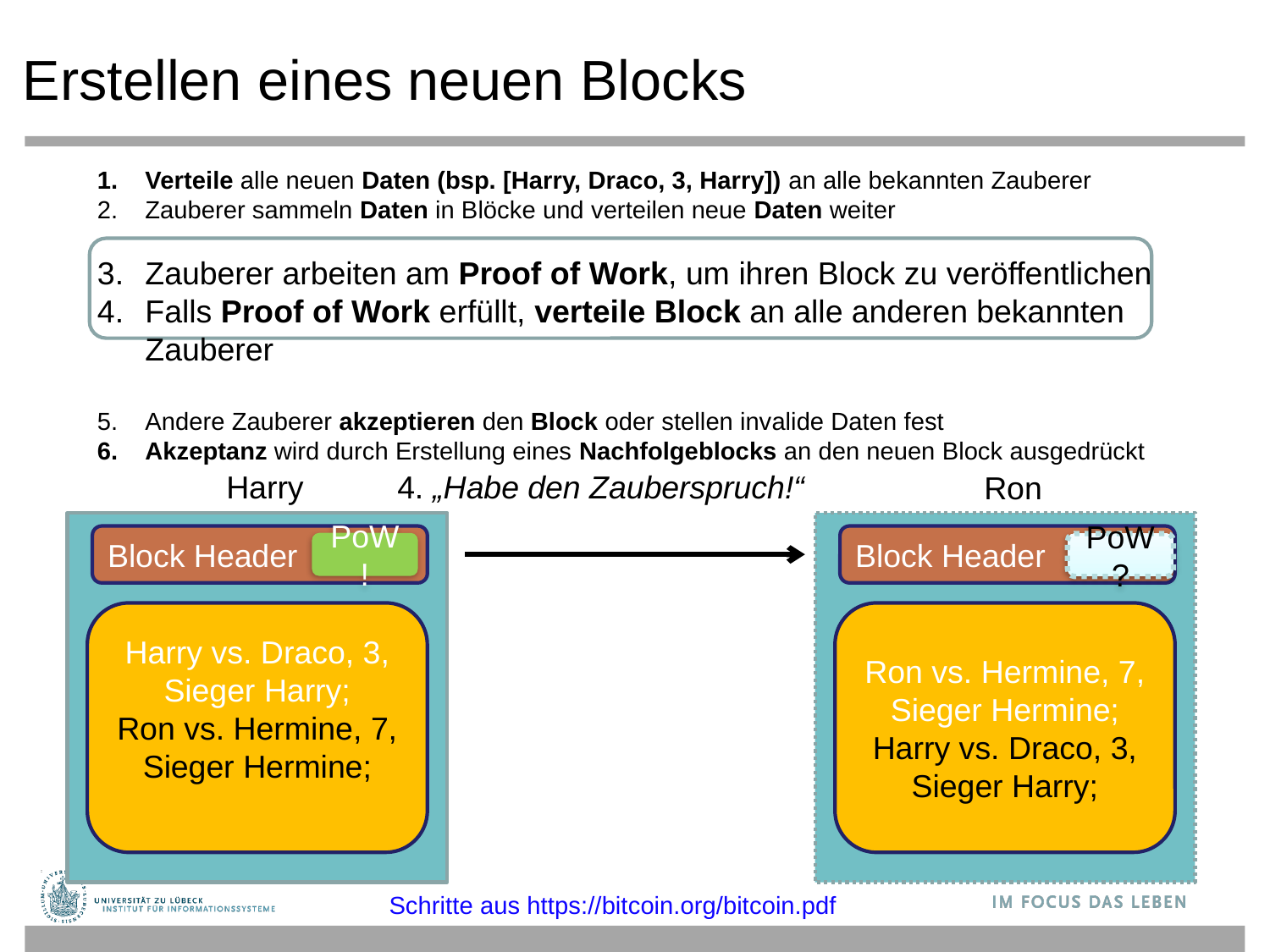

Erstellen eines neuen Blocks
Verteile alle neuen Daten (bsp. [Harry, Draco, 3, Harry]) an alle bekannten Zauberer
Zauberer sammeln Daten in Blöcke und verteilen neue Daten weiter

Zauberer arbeiten am Proof of Work, um ihren Block zu veröffentlichen
Falls Proof of Work erfüllt, verteile Block an alle anderen bekannten Zauberer

Andere Zauberer akzeptieren den Block oder stellen invalide Daten fest
Akzeptanz wird durch Erstellung eines Nachfolgeblocks an den neuen Block ausgedrückt

Harry
4. „Habe den Zauberspruch!“
Ron

Block Header
Block Header
PoW!
PoW?
Ron vs. Hermine, 7,
Sieger Hermine;
Harry vs. Draco, 3, Sieger Harry;
Harry vs. Draco, 3, Sieger Harry;
Ron vs. Hermine, 7,
Sieger Hermine;

Schritte aus https://bitcoin.org/bitcoin.pdf